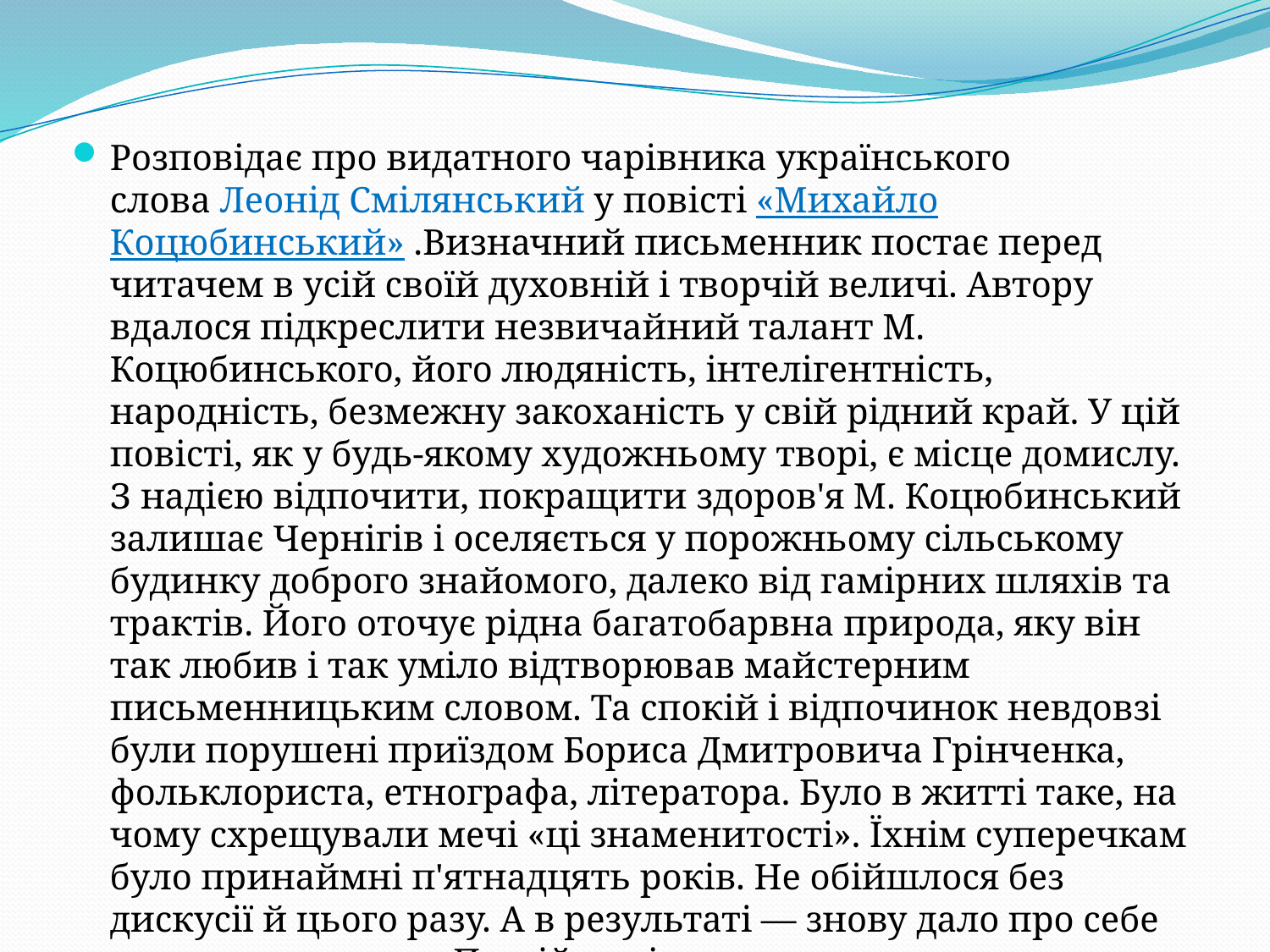

Розповідає про видатного чарівника українського слова Леонід Смілянський у повісті «Михайло Коцюбинський» .Визначний письменник постає перед читачем в усій своїй духовній і творчій величі. Автору вдалося підкреслити незвичайний талант М. Коцюбинського, його людяність, інтелігентність, народність, безмежну закоханість у свій рідний край. У цій повісті, як у будь-якому художньому творі, є місце домислу. З надією відпочити, покращити здоров'я М. Коцюбинський залишає Чернігів і оселяється у порожньому сільському будинку доброго знайомого, далеко від гамірних шляхів та трактів. Його оточує рідна багатобарвна природа, яку він так любив і так уміло відтворював майстерним письменницьким словом. Та спокій і відпочинок невдовзі були порушені приїздом Бориса Дмитровича Грінченка, фольклориста, етнографа, літератора. Було в житті таке, на чому схрещували мечі «ці знаменитості». Їхнім суперечкам було принаймні п'ятнадцять років. Не обійшлося без дискусії й цього разу. А в результаті — знову дало про себе знати хворе серце. Постійно відчував втому.